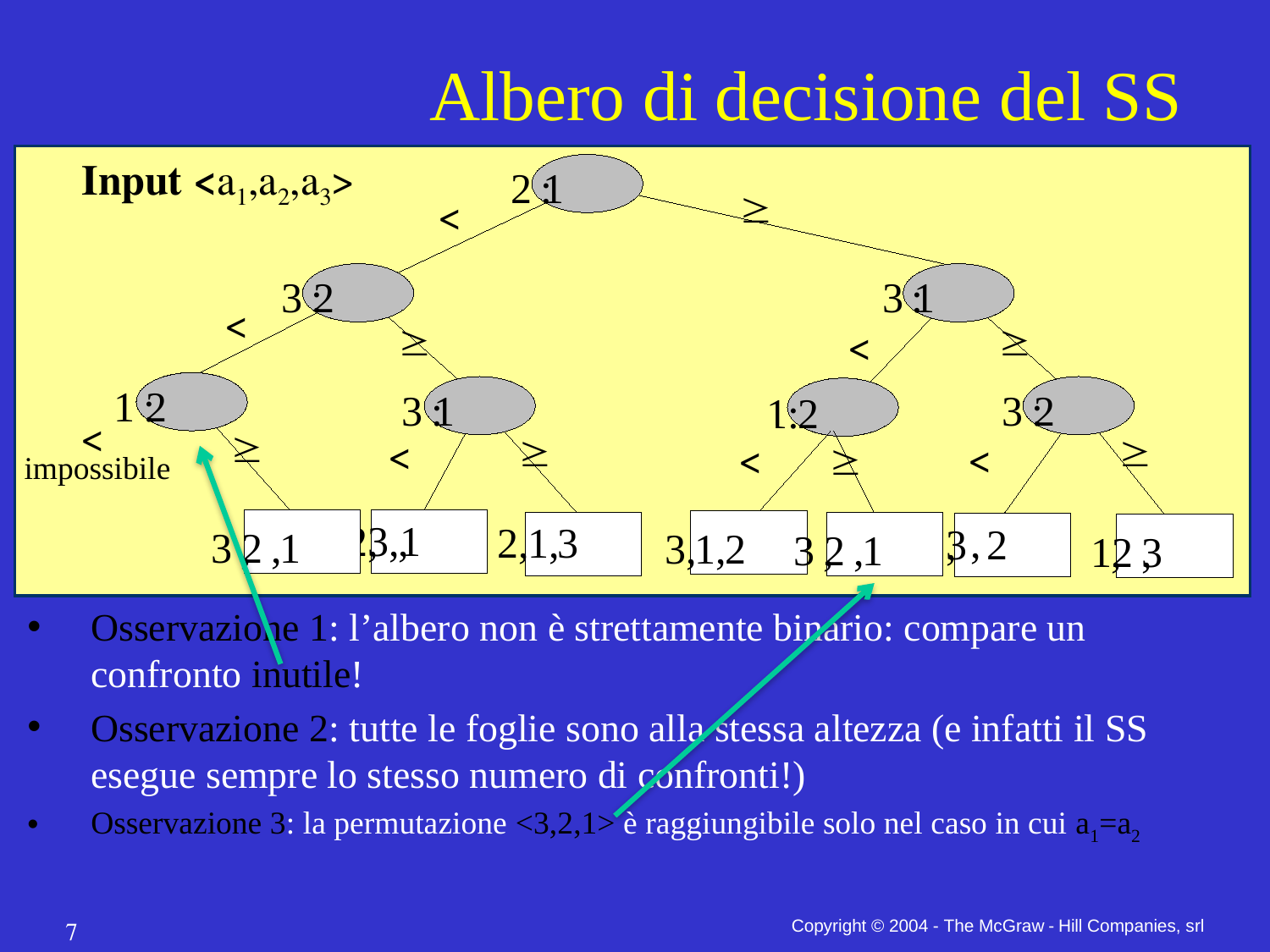

# Albero di decisione del SS

Input <a1,a2,a3>

2
:
1
≥
<

3
:
2
3
:
1
<

<
≥
≥

1
:
2
3
:
1
3
:
2
1:
2

<

≥
<
≥
≥
<
<

≥
impossibile

3
,
2
,
1

2
,
3,1
,

3
,
1
,
2

2
,
1
,
3

3
,
2
,
1

,
1
,
3
2

1
,
2
,
3
Osservazione 1: l’albero non è strettamente binario: compare un confronto inutile!
Osservazione 2: tutte le foglie sono alla stessa altezza (e infatti il SS esegue sempre lo stesso numero di confronti!)
Osservazione 3: la permutazione <3,2,1> è raggiungibile solo nel caso in cui a1=a2
Copyright © 2004 - The McGraw - Hill Companies, srl
7